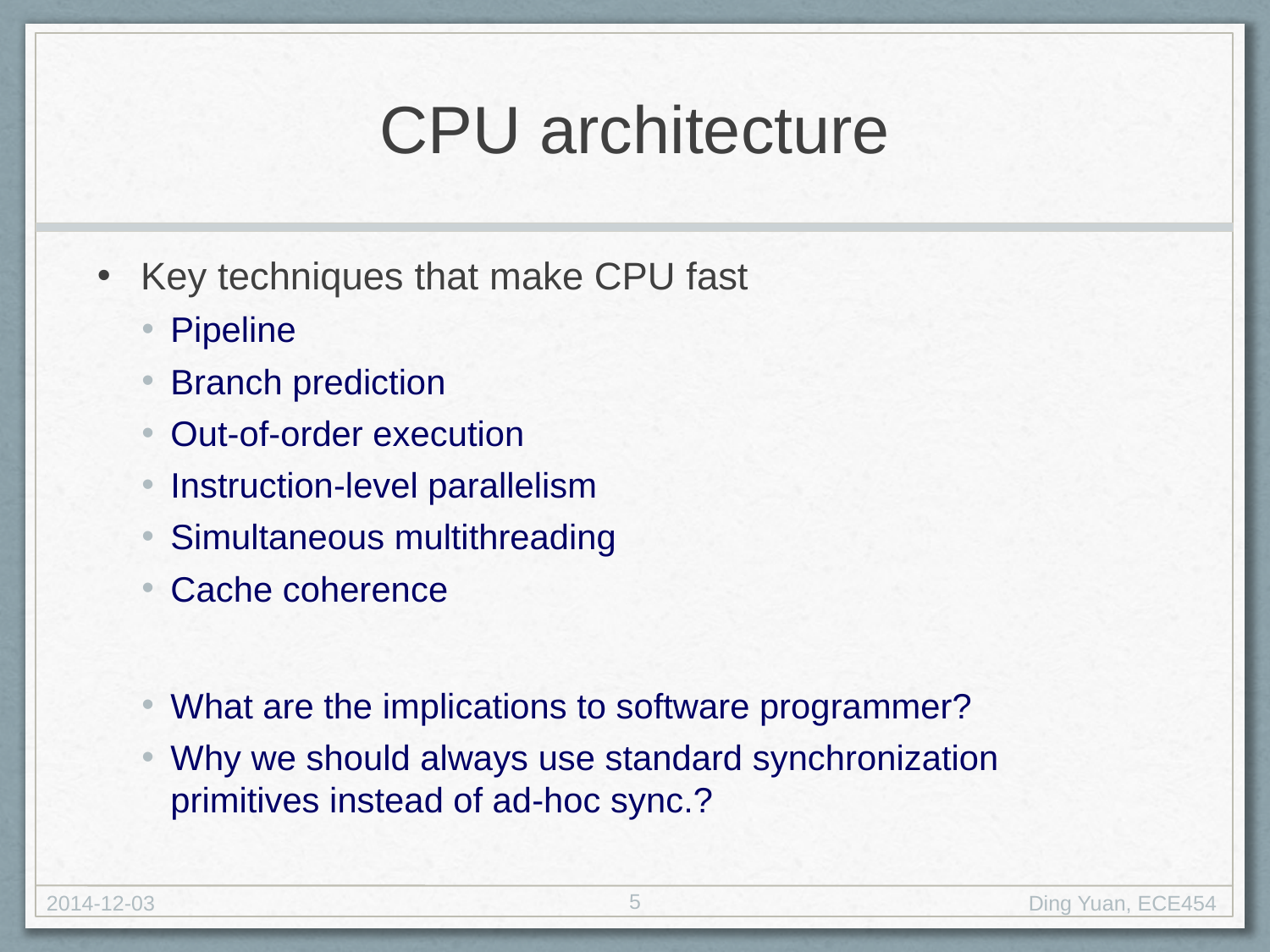

# CPU architecture
Key techniques that make CPU fast
Pipeline
Branch prediction
Out-of-order execution
Instruction-level parallelism
Simultaneous multithreading
Cache coherence

What are the implications to software programmer?
Why we should always use standard synchronization primitives instead of ad-hoc sync.?

5
2014-12-03
Ding Yuan, ECE454